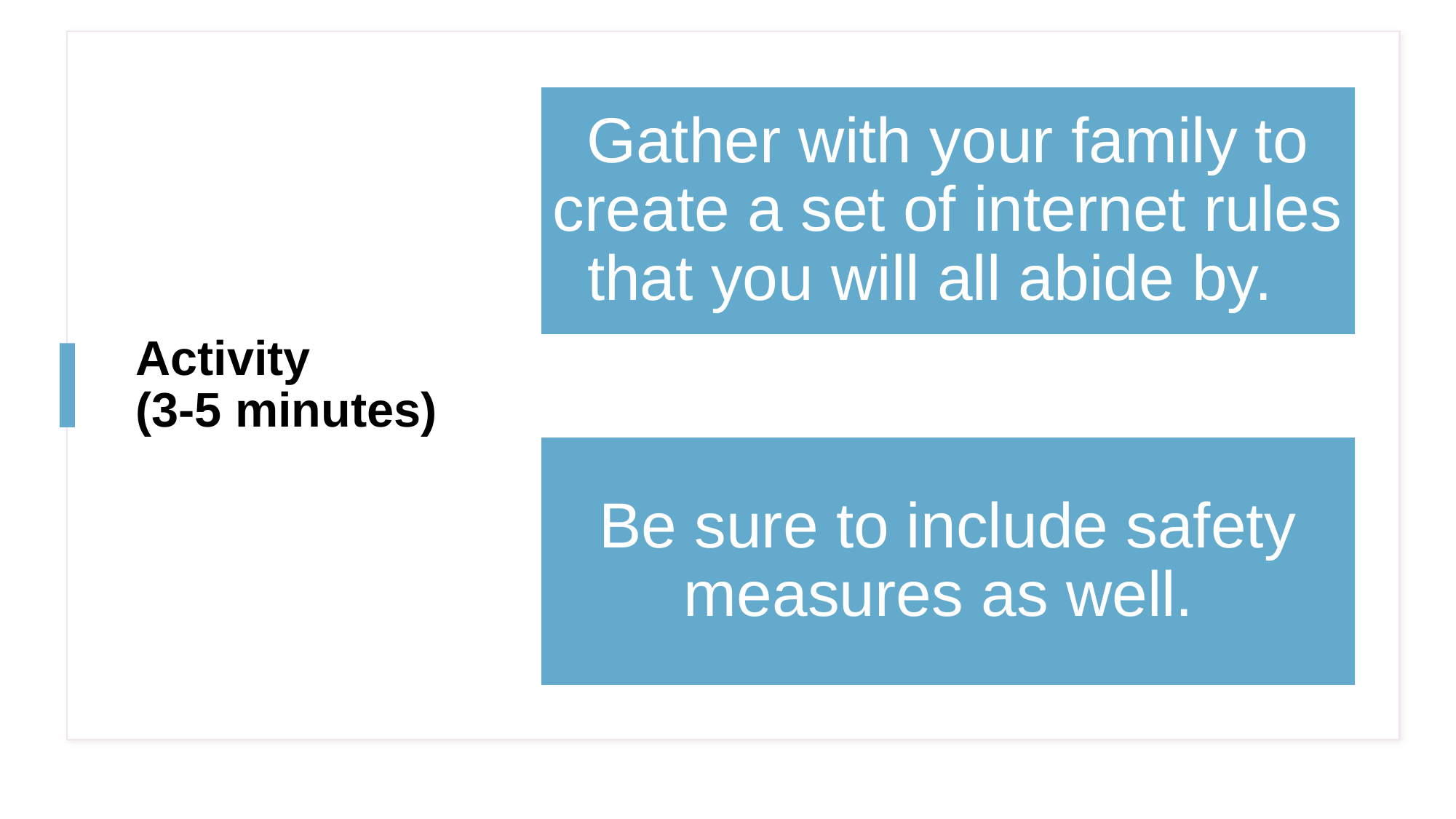

# Activity (3-5 minutes)
Gather with your family to create a set of internet rules that you will all abide by.
Be sure to include safety measures as well.